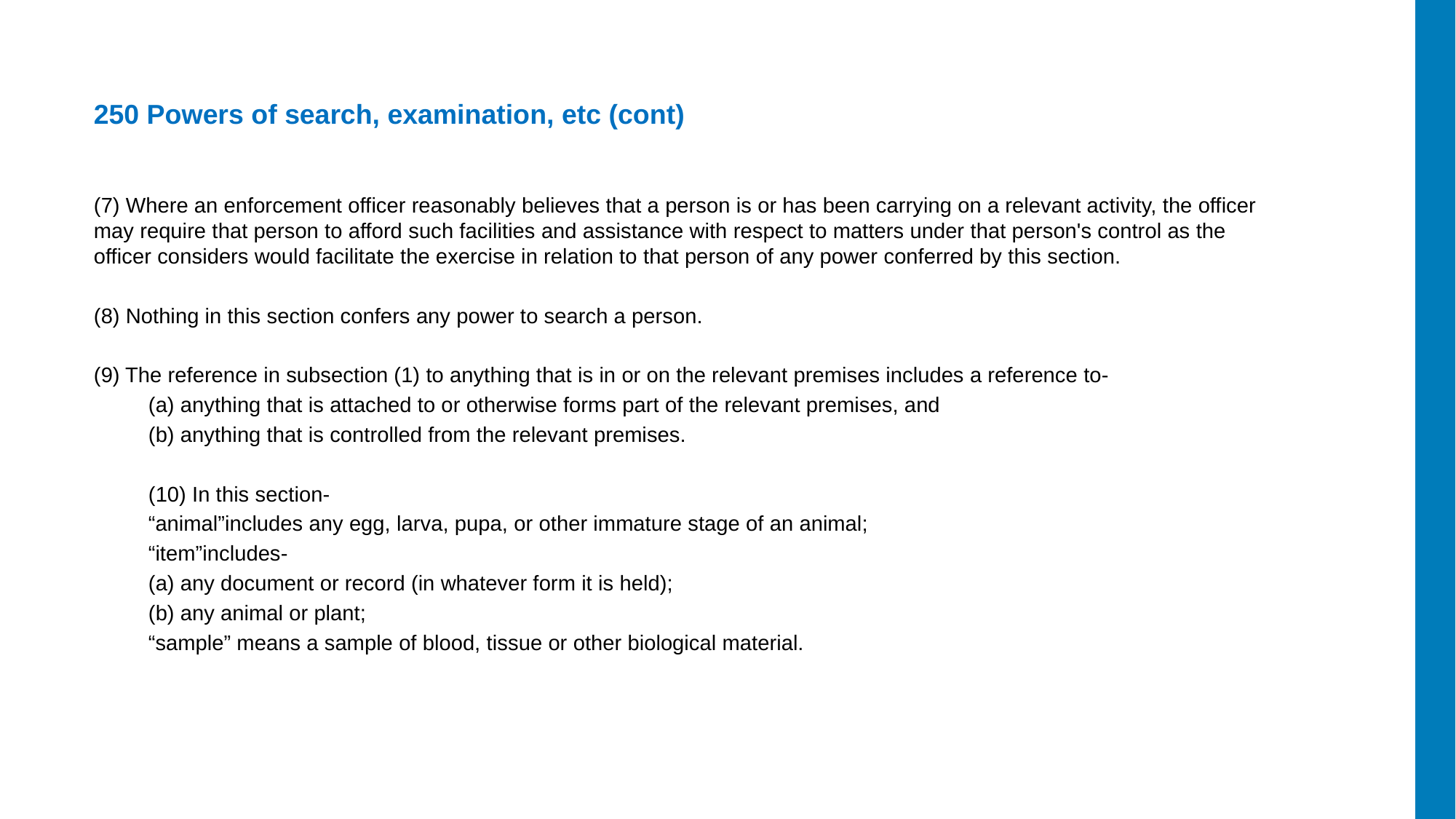

250 Powers of search, examination, etc (cont)

(7) Where an enforcement officer reasonably believes that a person is or has been carrying on a relevant activity, the officer may require that person to afford such facilities and assistance with respect to matters under that person's control as the officer considers would facilitate the exercise in relation to that person of any power conferred by this section.

(8) Nothing in this section confers any power to search a person.

(9) The reference in subsection (1) to anything that is in or on the relevant premises includes a reference to-
(a) anything that is attached to or otherwise forms part of the relevant premises, and
(b) anything that is controlled from the relevant premises.

(10) In this section-
“animal”includes any egg, larva, pupa, or other immature stage of an animal;
“item”includes-
(a) any document or record (in whatever form it is held);
(b) any animal or plant;
“sample” means a sample of blood, tissue or other biological material.